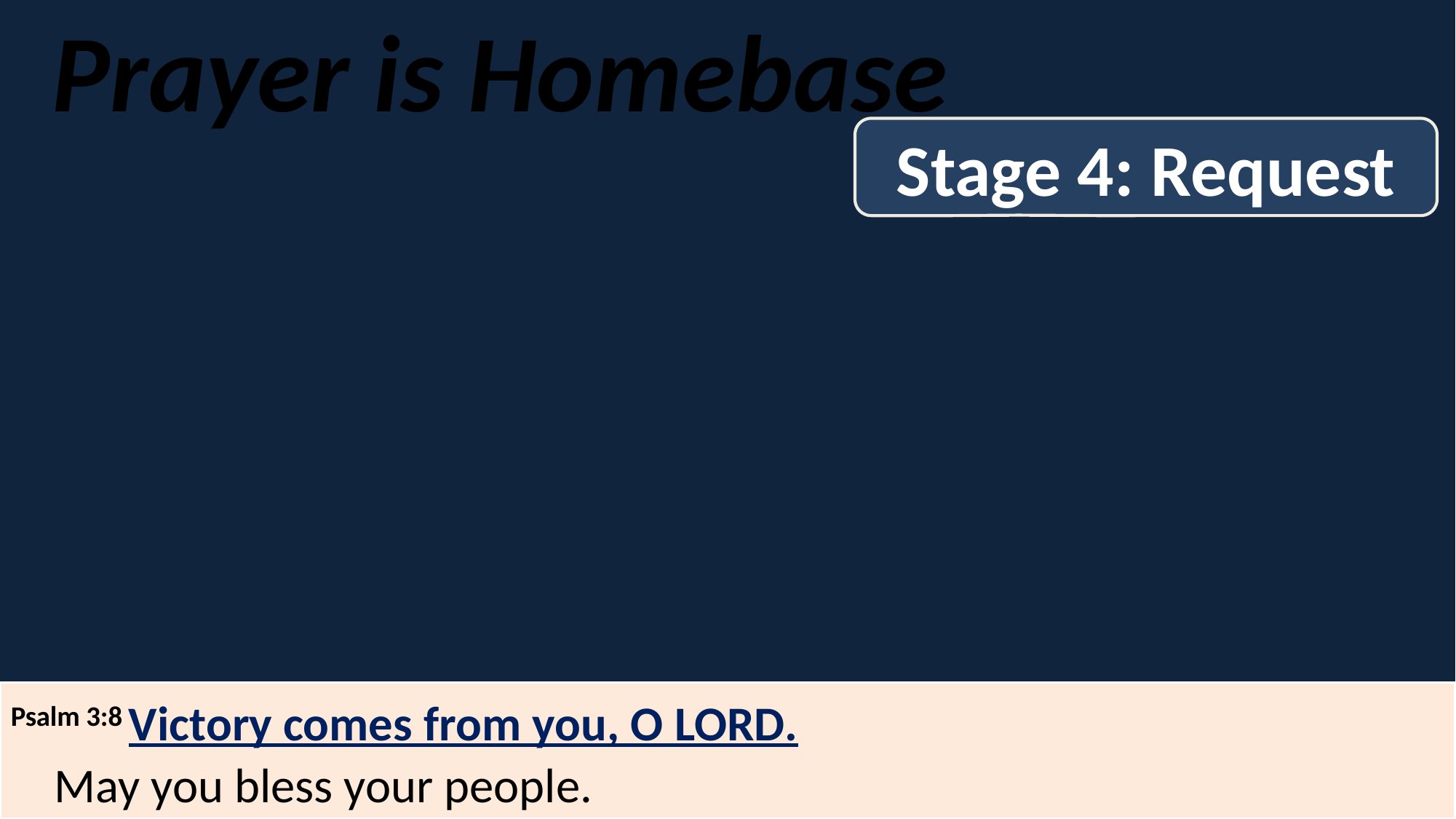

Prayer is Homebase
Stage 4: Request
Psalm 3:8 Victory comes from you, O Lord.
    May you bless your people.